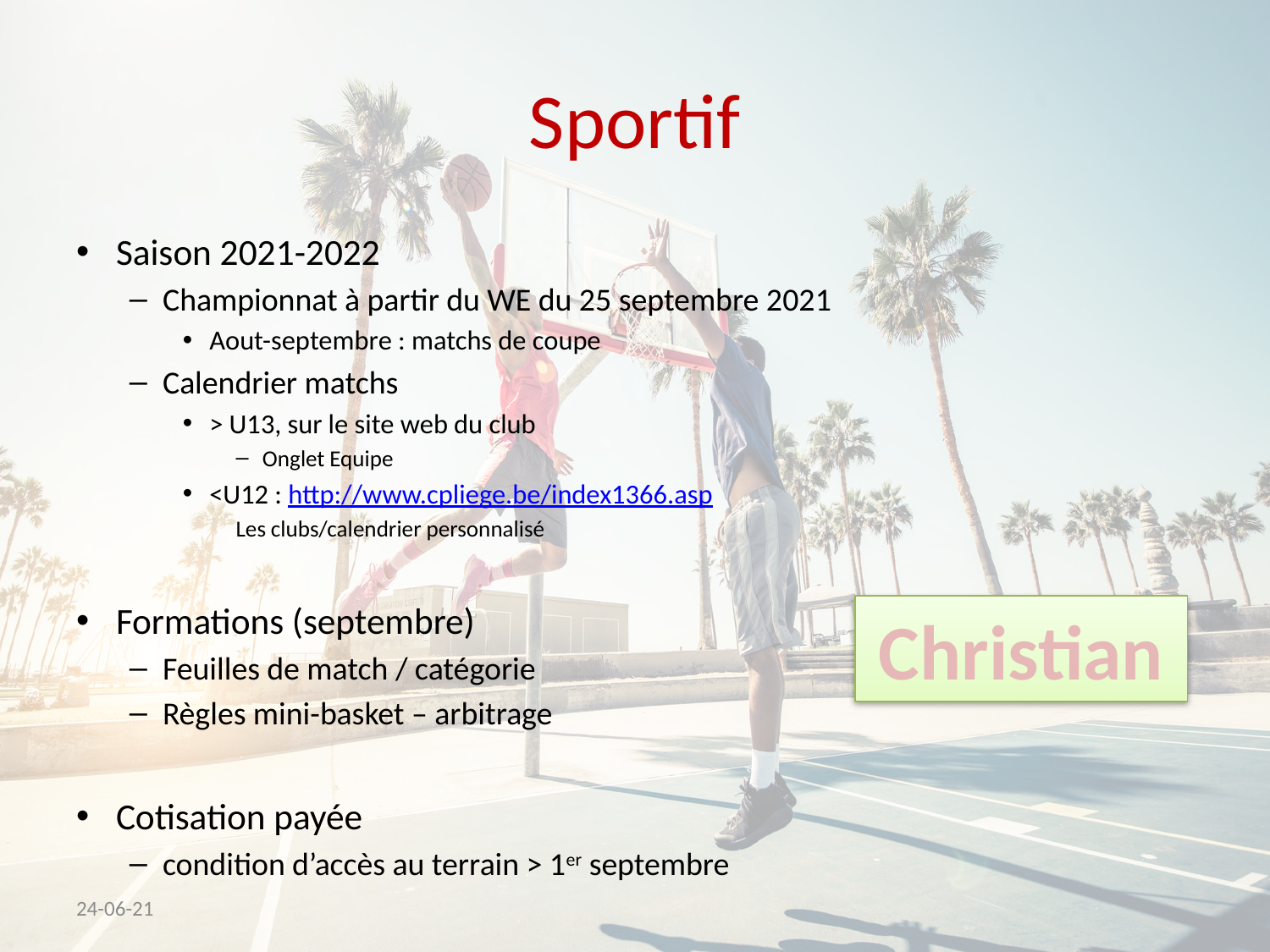

# Sportif
Saison 2021-2022
Championnat à partir du WE du 25 septembre 2021
Aout-septembre : matchs de coupe
Calendrier matchs
> U13, sur le site web du club
Onglet Equipe
<U12 : http://www.cpliege.be/index1366.asp
Les clubs/calendrier personnalisé

Formations (septembre)
Feuilles de match / catégorie
Règles mini-basket – arbitrage

Cotisation payée
condition d’accès au terrain > 1er septembre
Christian
24-06-21